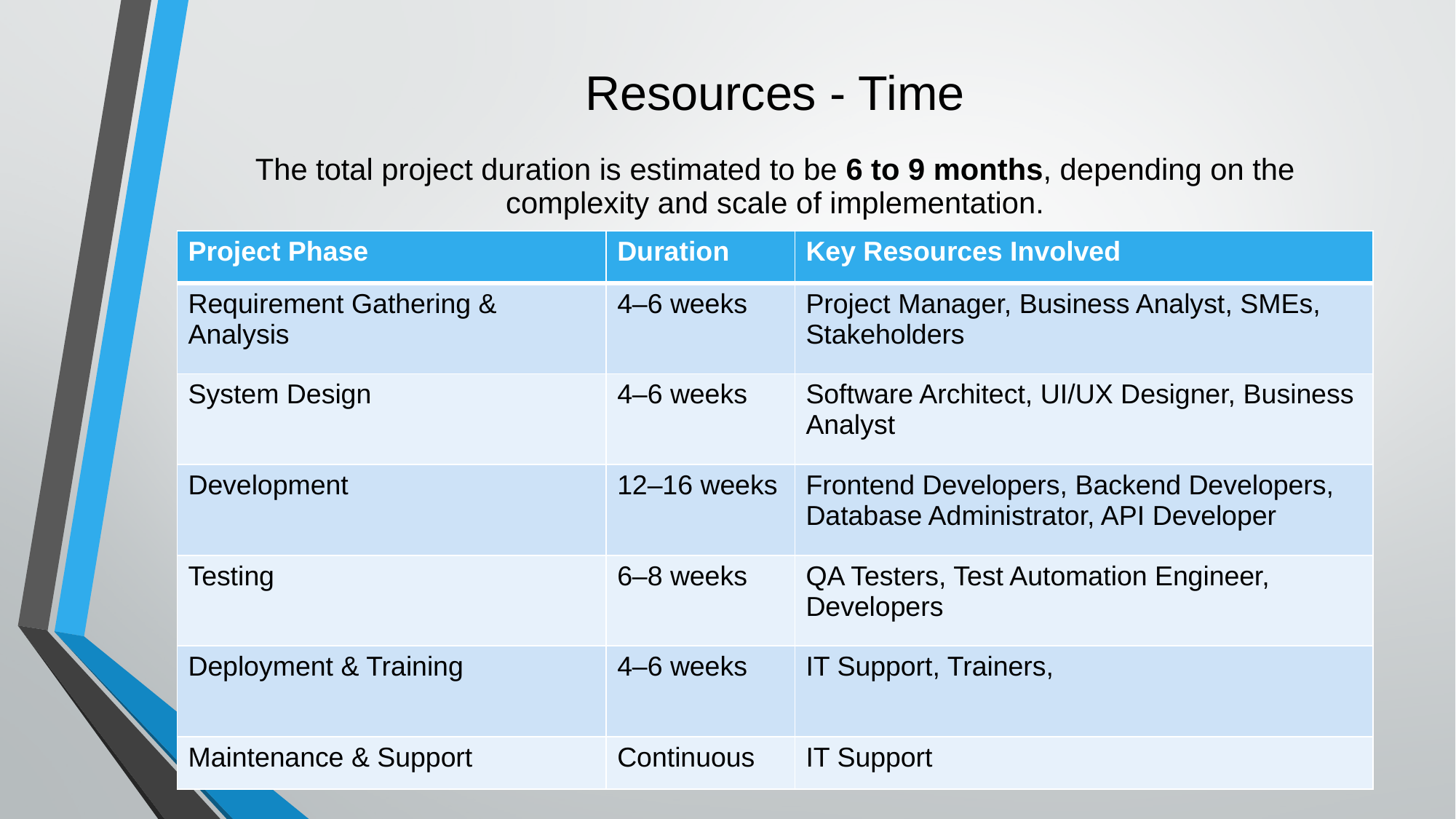

# Resources - Time
The total project duration is estimated to be 6 to 9 months, depending on the complexity and scale of implementation.
| Project Phase | Duration | Key Resources Involved |
| --- | --- | --- |
| Requirement Gathering & Analysis | 4–6 weeks | Project Manager, Business Analyst, SMEs, Stakeholders |
| System Design | 4–6 weeks | Software Architect, UI/UX Designer, Business Analyst |
| Development | 12–16 weeks | Frontend Developers, Backend Developers, Database Administrator, API Developer |
| Testing | 6–8 weeks | QA Testers, Test Automation Engineer, Developers |
| Deployment & Training | 4–6 weeks | IT Support, Trainers, |
| Maintenance & Support | Continuous | IT Support |